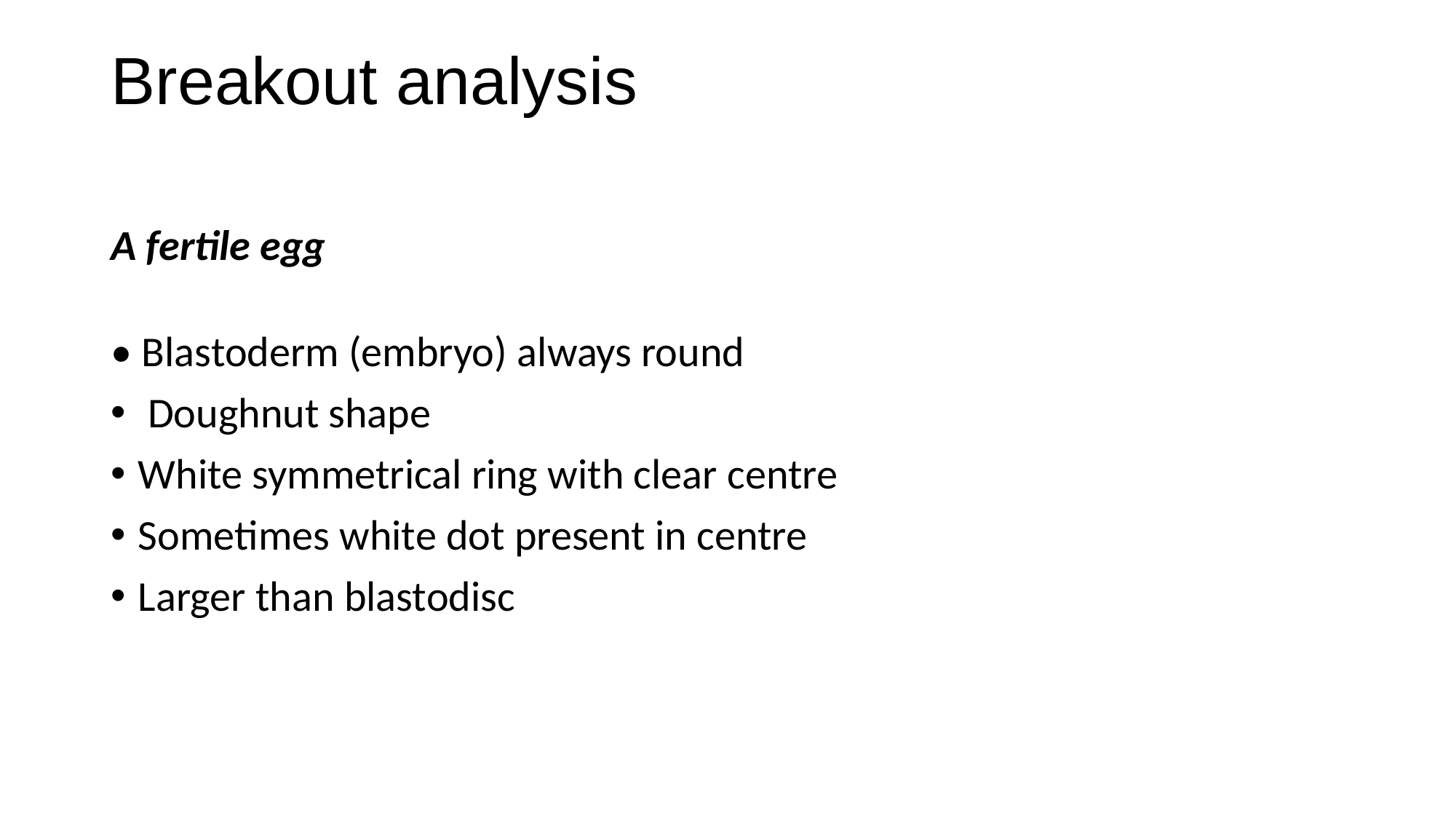

# Breakout analysis
A fertile egg
• Blastoderm (embryo) always round
 Doughnut shape
White symmetrical ring with clear centre
Sometimes white dot present in centre
Larger than blastodisc